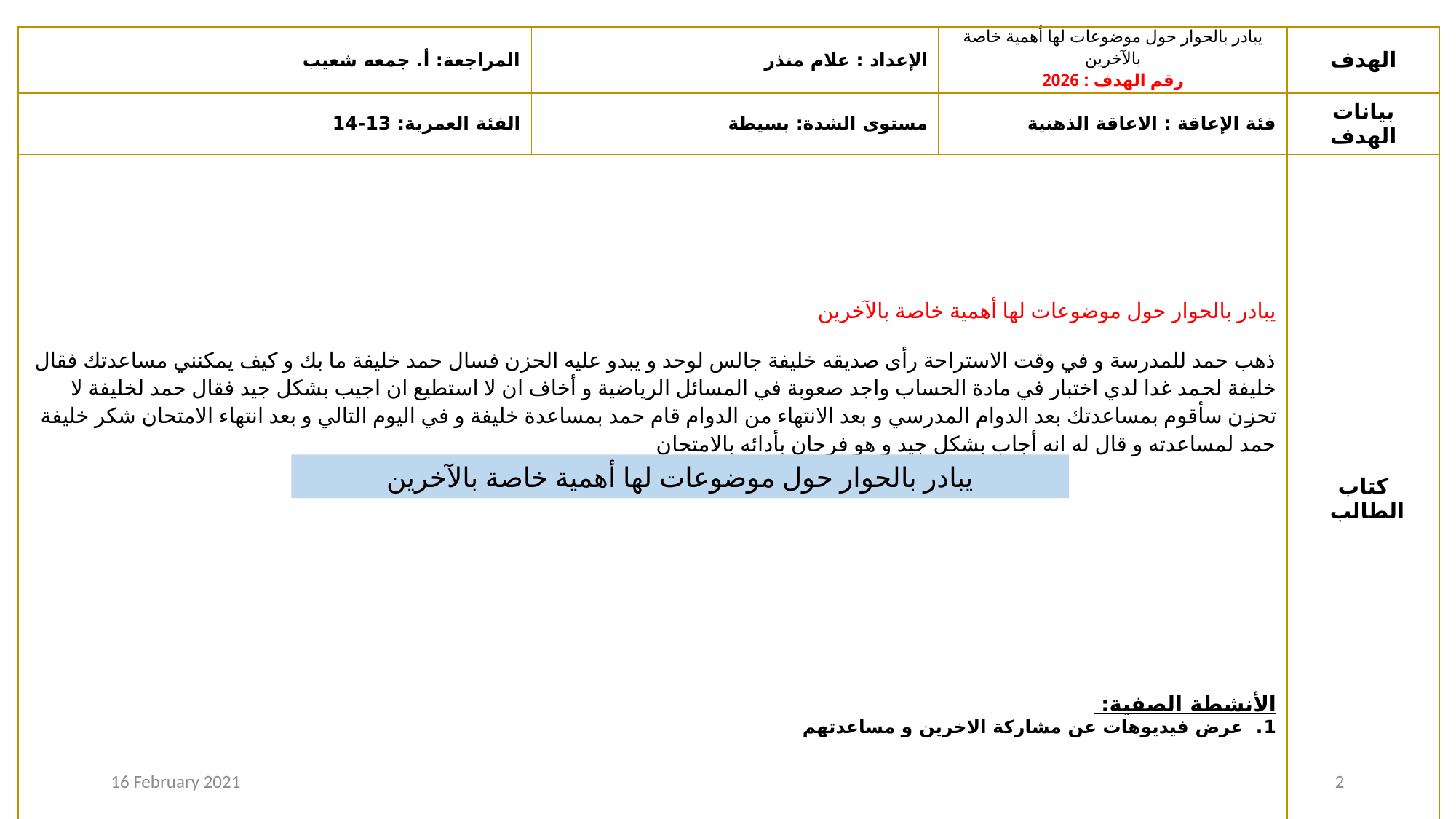

| المراجعة: أ. جمعه شعيب | الإعداد : علام منذر | يبادر بالحوار حول موضوعات لها أهمية خاصة بالآخرين رقم الهدف : 2026 | الهدف |
| --- | --- | --- | --- |
| الفئة العمرية: 13-14 | مستوى الشدة: بسيطة | فئة الإعاقة : الاعاقة الذهنية | بيانات الهدف |
| يبادر بالحوار حول موضوعات لها أهمية خاصة بالآخرين ذهب حمد للمدرسة و في وقت الاستراحة رأى صديقه خليفة جالس لوحد و يبدو عليه الحزن فسال حمد خليفة ما بك و كيف يمكنني مساعدتك فقال خليفة لحمد غدا لدي اختبار في مادة الحساب واجد صعوبة في المسائل الرياضية و أخاف ان لا استطيع ان اجيب بشكل جيد فقال حمد لخليفة لا تحزن سأقوم بمساعدتك بعد الدوام المدرسي و بعد الانتهاء من الدوام قام حمد بمساعدة خليفة و في اليوم التالي و بعد انتهاء الامتحان شكر خليفة حمد لمساعدته و قال له انه أجاب بشكل جيد و هو فرحان بأدائه بالامتحان الأنشطة الصفية: 1. عرض فيديوهات عن مشاركة الاخرين و مساعدتهم |  |  | كتاب الطالب |
يبادر بالحوار حول موضوعات لها أهمية خاصة بالآخرين
16 February 2021
2